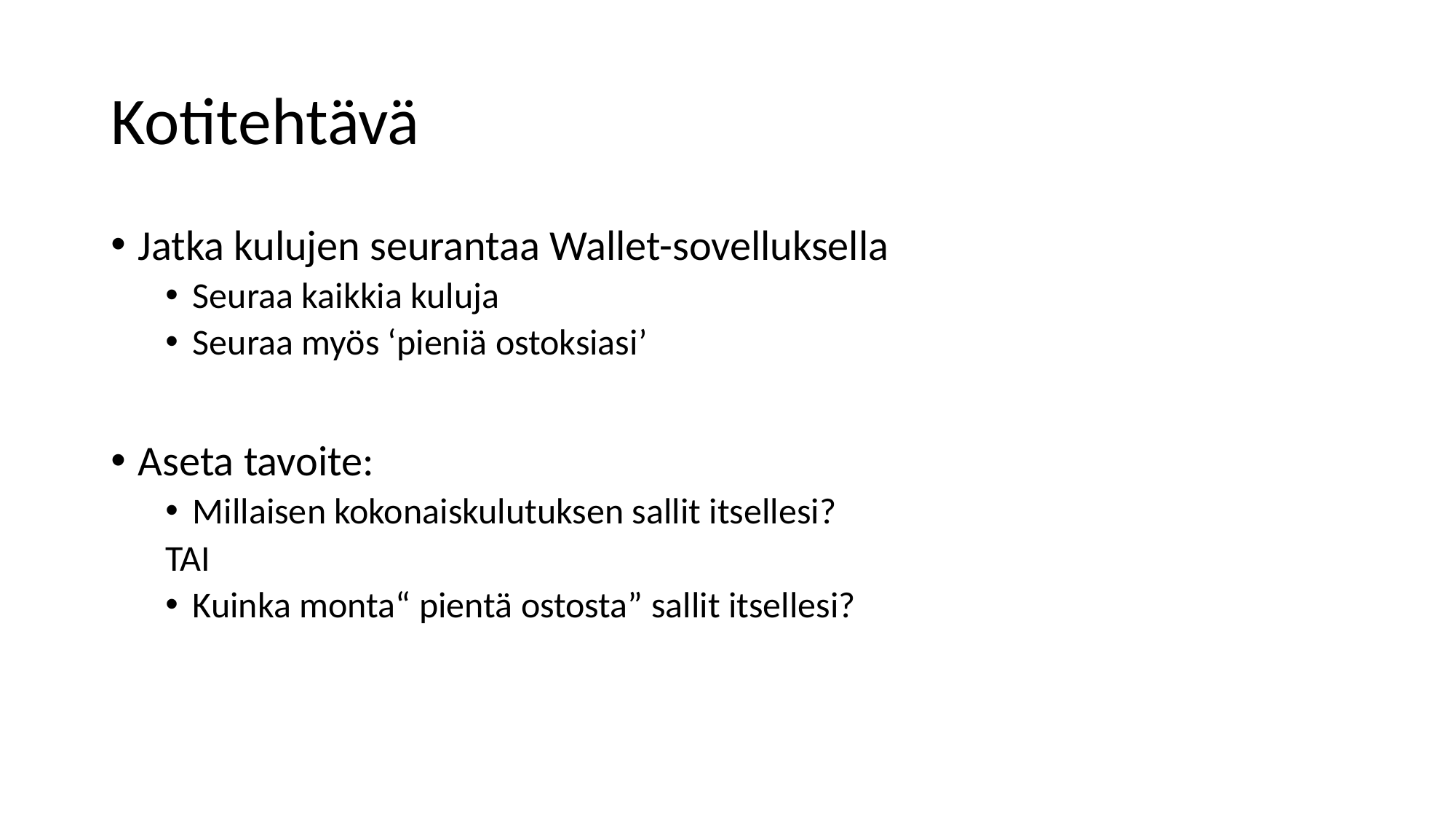

# Kotitehtävä
Jatka kulujen seurantaa Wallet-sovelluksella
Seuraa kaikkia kuluja
Seuraa myös ‘pieniä ostoksiasi’

Aseta tavoite:
Millaisen kokonaiskulutuksen sallit itsellesi?
TAI
Kuinka monta“ pientä ostosta” sallit itsellesi?